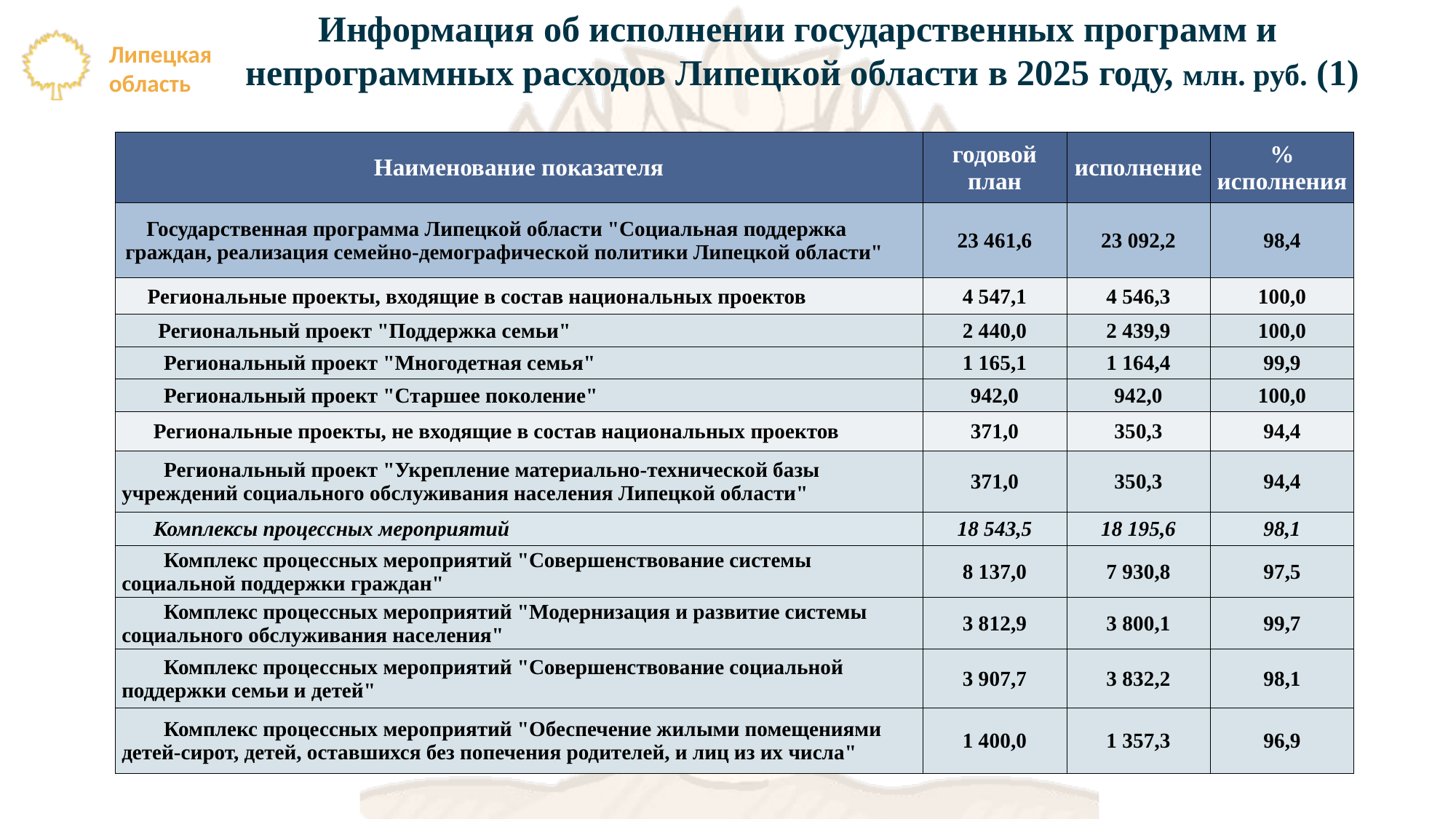

Информация об исполнении государственных программ и
непрограммных расходов Липецкой области в 2025 году, млн. руб. (1)
| Наименование показателя | годовой план | исполнение | % исполнения |
| --- | --- | --- | --- |
| Государственная программа Липецкой области "Социальная поддержка граждан, реализация семейно-демографической политики Липецкой области" | 23 461,6 | 23 092,2 | 98,4 |
| Региональные проекты, входящие в состав национальных проектов | 4 547,1 | 4 546,3 | 100,0 |
| Региональный проект "Поддержка семьи" | 2 440,0 | 2 439,9 | 100,0 |
| Региональный проект "Многодетная семья" | 1 165,1 | 1 164,4 | 99,9 |
| Региональный проект "Старшее поколение" | 942,0 | 942,0 | 100,0 |
| Региональные проекты, не входящие в состав национальных проектов | 371,0 | 350,3 | 94,4 |
| Региональный проект "Укрепление материально-технической базы учреждений социального обслуживания населения Липецкой области" | 371,0 | 350,3 | 94,4 |
| Комплексы процессных мероприятий | 18 543,5 | 18 195,6 | 98,1 |
| Комплекс процессных мероприятий "Совершенствование системы социальной поддержки граждан" | 8 137,0 | 7 930,8 | 97,5 |
| Комплекс процессных мероприятий "Модернизация и развитие системы социального обслуживания населения" | 3 812,9 | 3 800,1 | 99,7 |
| Комплекс процессных мероприятий "Совершенствование социальной поддержки семьи и детей" | 3 907,7 | 3 832,2 | 98,1 |
| Комплекс процессных мероприятий "Обеспечение жилыми помещениями детей-сирот, детей, оставшихся без попечения родителей, и лиц из их числа" | 1 400,0 | 1 357,3 | 96,9 |